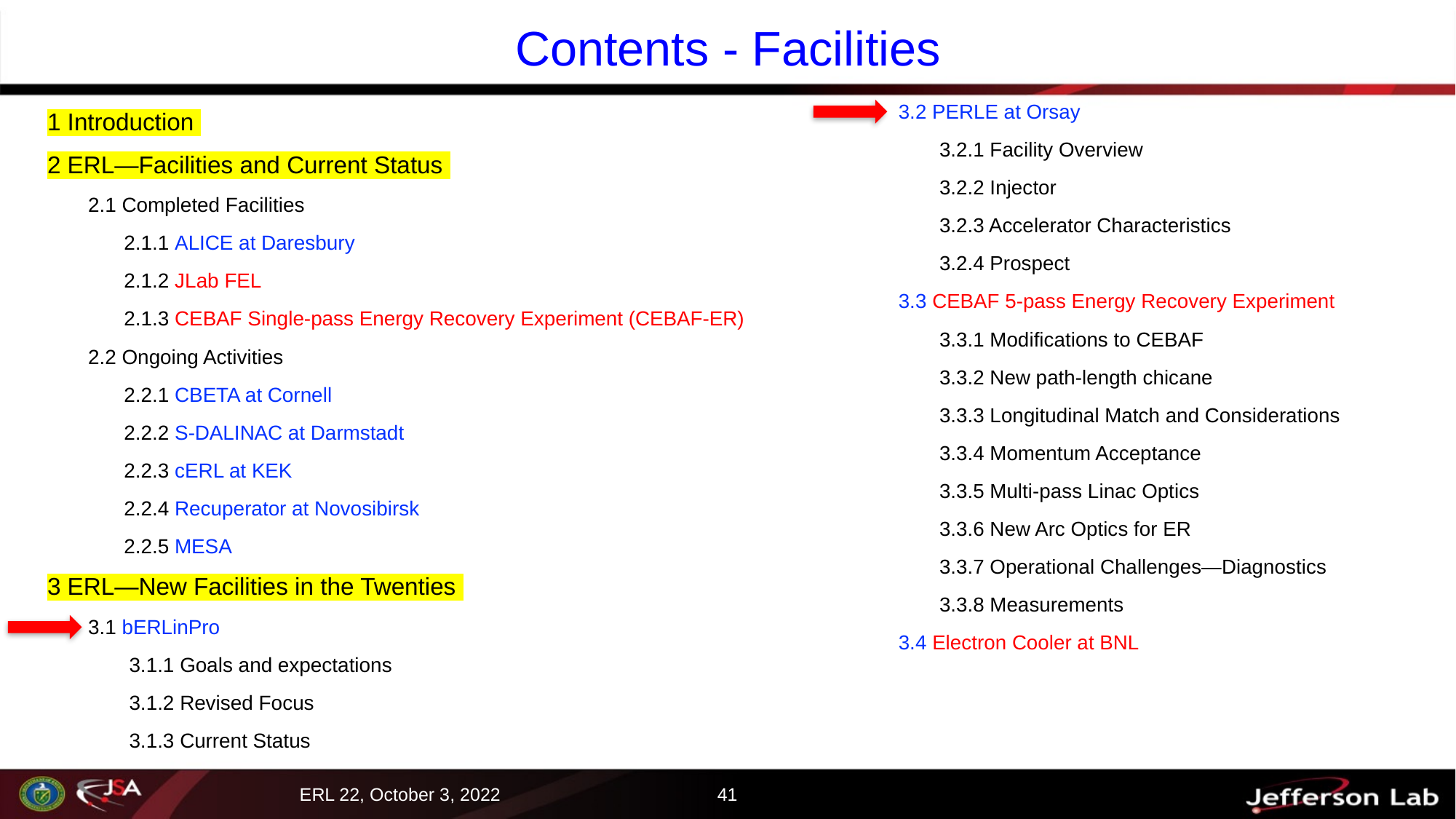

# Contents - Facilities
3.2 PERLE at Orsay
3.2.1 Facility Overview
3.2.2 Injector
3.2.3 Accelerator Characteristics
3.2.4 Prospect
3.3 CEBAF 5-pass Energy Recovery Experiment
3.3.1 Modifications to CEBAF
3.3.2 New path-length chicane
3.3.3 Longitudinal Match and Considerations
3.3.4 Momentum Acceptance
3.3.5 Multi-pass Linac Optics
3.3.6 New Arc Optics for ER
3.3.7 Operational Challenges—Diagnostics
3.3.8 Measurements
3.4 Electron Cooler at BNL

1 Introduction
2 ERL—Facilities and Current Status
2.1 Completed Facilities
2.1.1 ALICE at Daresbury
2.1.2 JLab FEL
2.1.3 CEBAF Single-pass Energy Recovery Experiment (CEBAF-ER)
2.2 Ongoing Activities
2.2.1 CBETA at Cornell
2.2.2 S-DALINAC at Darmstadt
2.2.3 cERL at KEK
2.2.4 Recuperator at Novosibirsk
2.2.5 MESA
3 ERL—New Facilities in the Twenties
3.1 bERLinPro
3.1.1 Goals and expectations
3.1.2 Revised Focus
3.1.3 Current Status

41